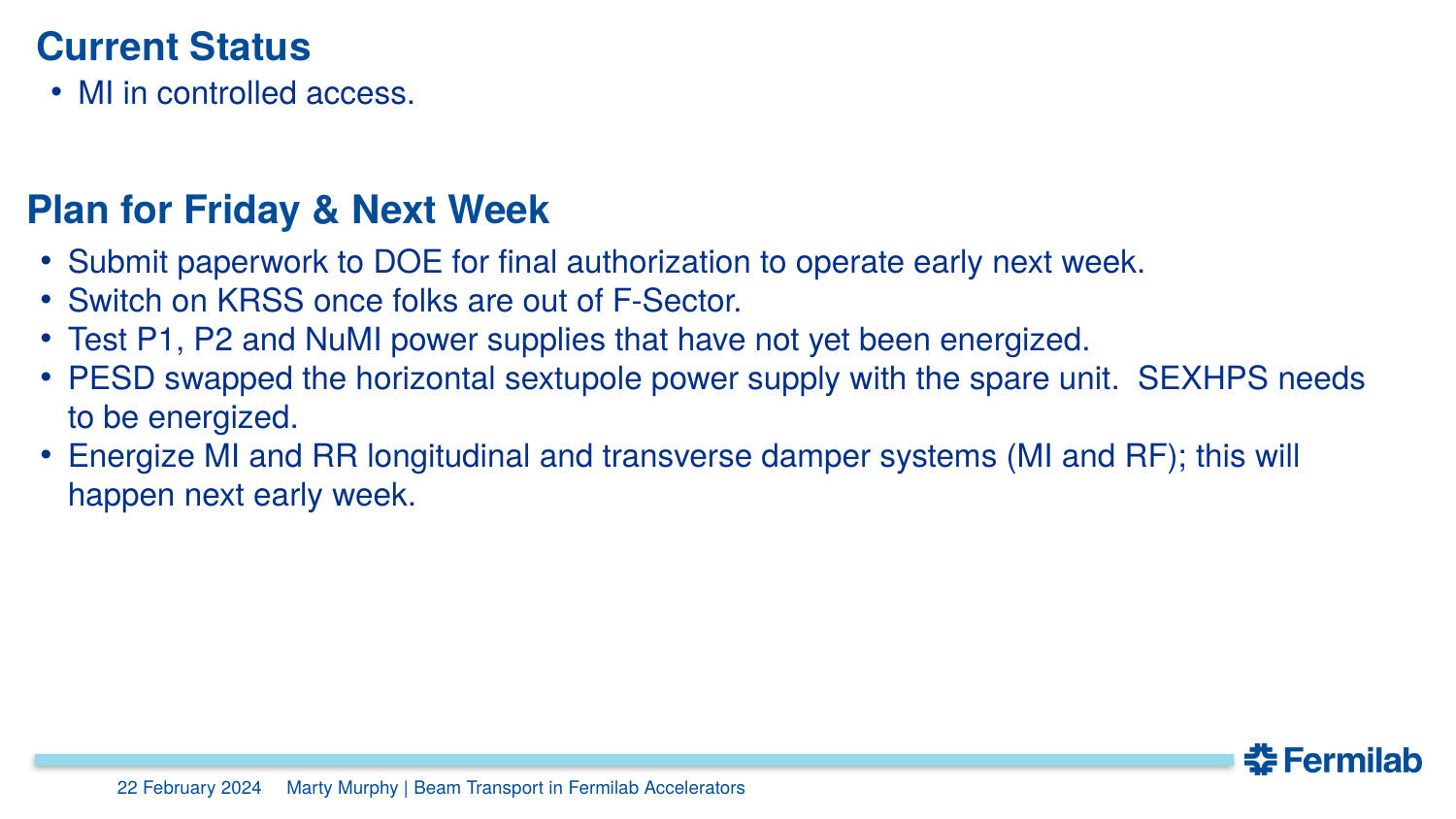

# Current Status
MI in controlled access.

Plan for Friday & Next Week
Submit paperwork to DOE for final authorization to operate early next week.
Switch on KRSS once folks are out of F-Sector.
Test P1, P2 and NuMI power supplies that have not yet been energized.
PESD swapped the horizontal sextupole power supply with the spare unit.  SEXHPS needs to be energized.
Energize MI and RR longitudinal and transverse damper systems (MI and RF); this will happen next early week.
22 February 2024
Marty Murphy | Beam Transport in Fermilab Accelerators